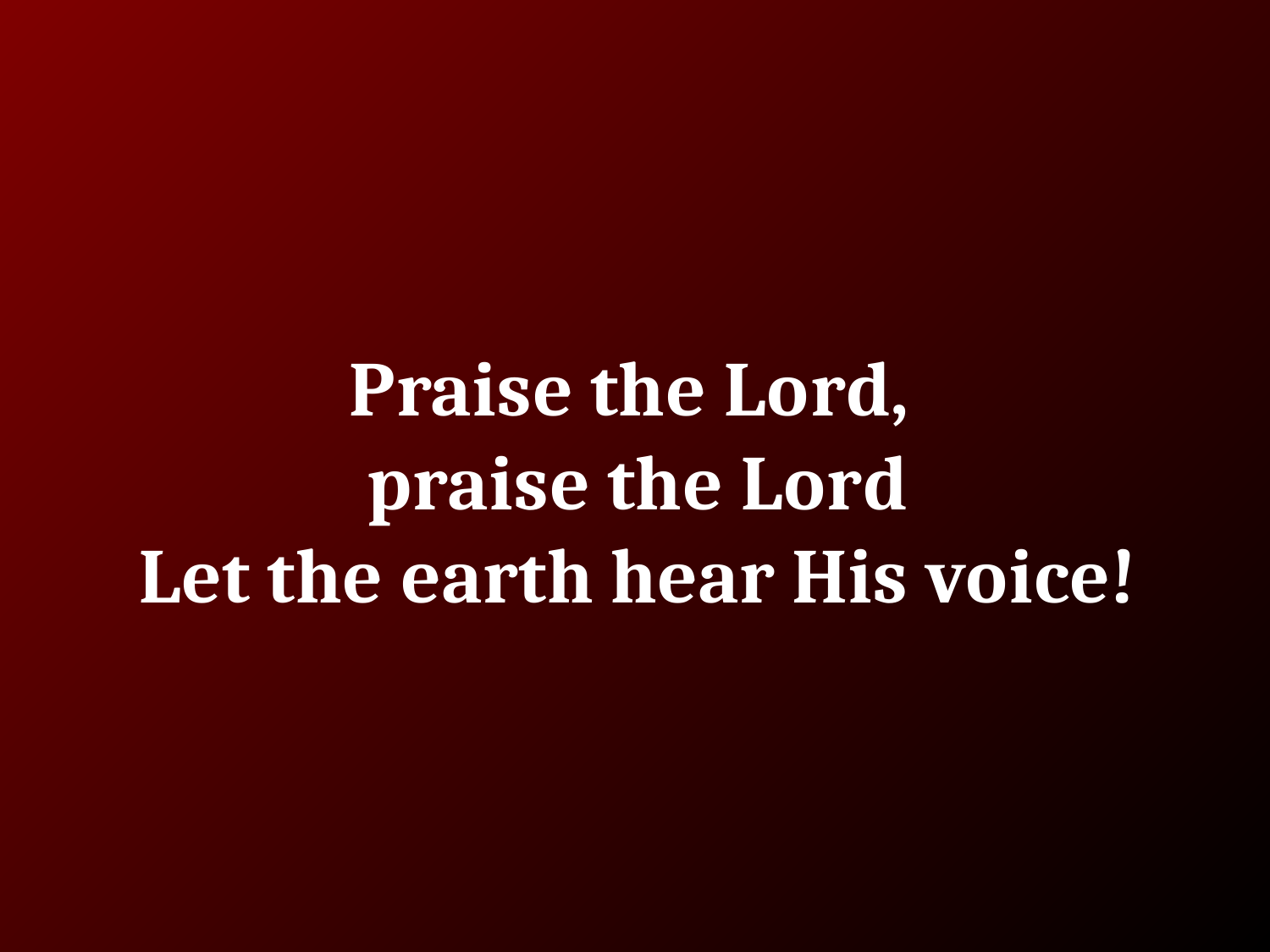

# Praise the Lord, praise the Lord
Let the earth hear His voice!